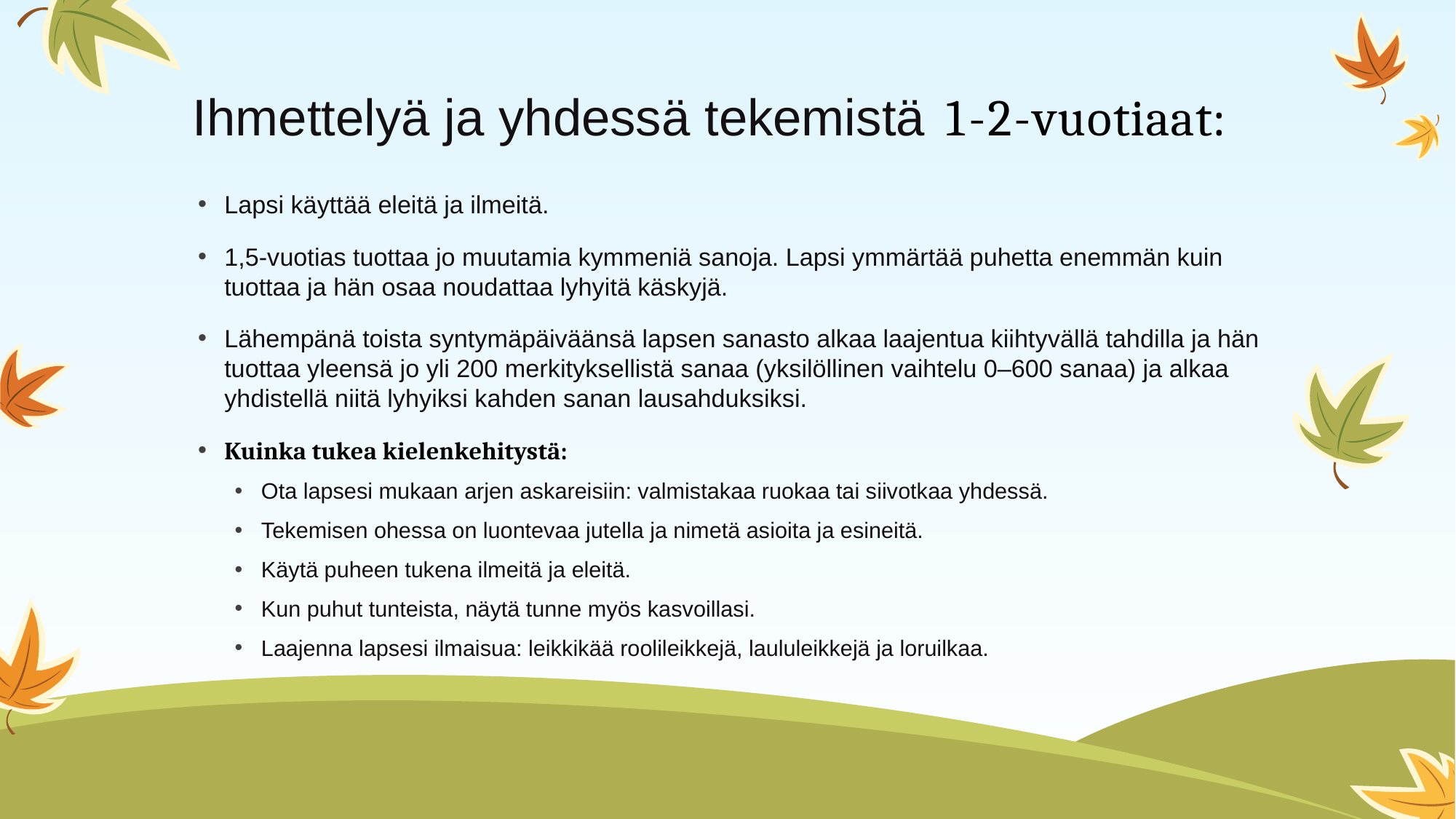

# Ihmettelyä ja yhdessä tekemistä 1-2-vuotiaat:
Lapsi käyttää eleitä ja ilmeitä.
1,5-vuotias tuottaa jo muutamia kymmeniä sanoja. Lapsi ymmärtää puhetta enemmän kuin tuottaa ja hän osaa noudattaa lyhyitä käskyjä.
Lähempänä toista syntymäpäiväänsä lapsen sanasto alkaa laajentua kiihtyvällä tahdilla ja hän tuottaa yleensä jo yli 200 merkityksellistä sanaa (yksilöllinen vaihtelu 0–600 sanaa) ja alkaa yhdistellä niitä lyhyiksi kahden sanan lausahduksiksi.
Kuinka tukea kielenkehitystä:
Ota lapsesi mukaan arjen askareisiin: valmistakaa ruokaa tai siivotkaa yhdessä.
Tekemisen ohessa on luontevaa jutella ja nimetä asioita ja esineitä.
Käytä puheen tukena ilmeitä ja eleitä.
Kun puhut tunteista, näytä tunne myös kasvoillasi.
Laajenna lapsesi ilmaisua: leikkikää roolileikkejä, laululeikkejä ja loruilkaa.